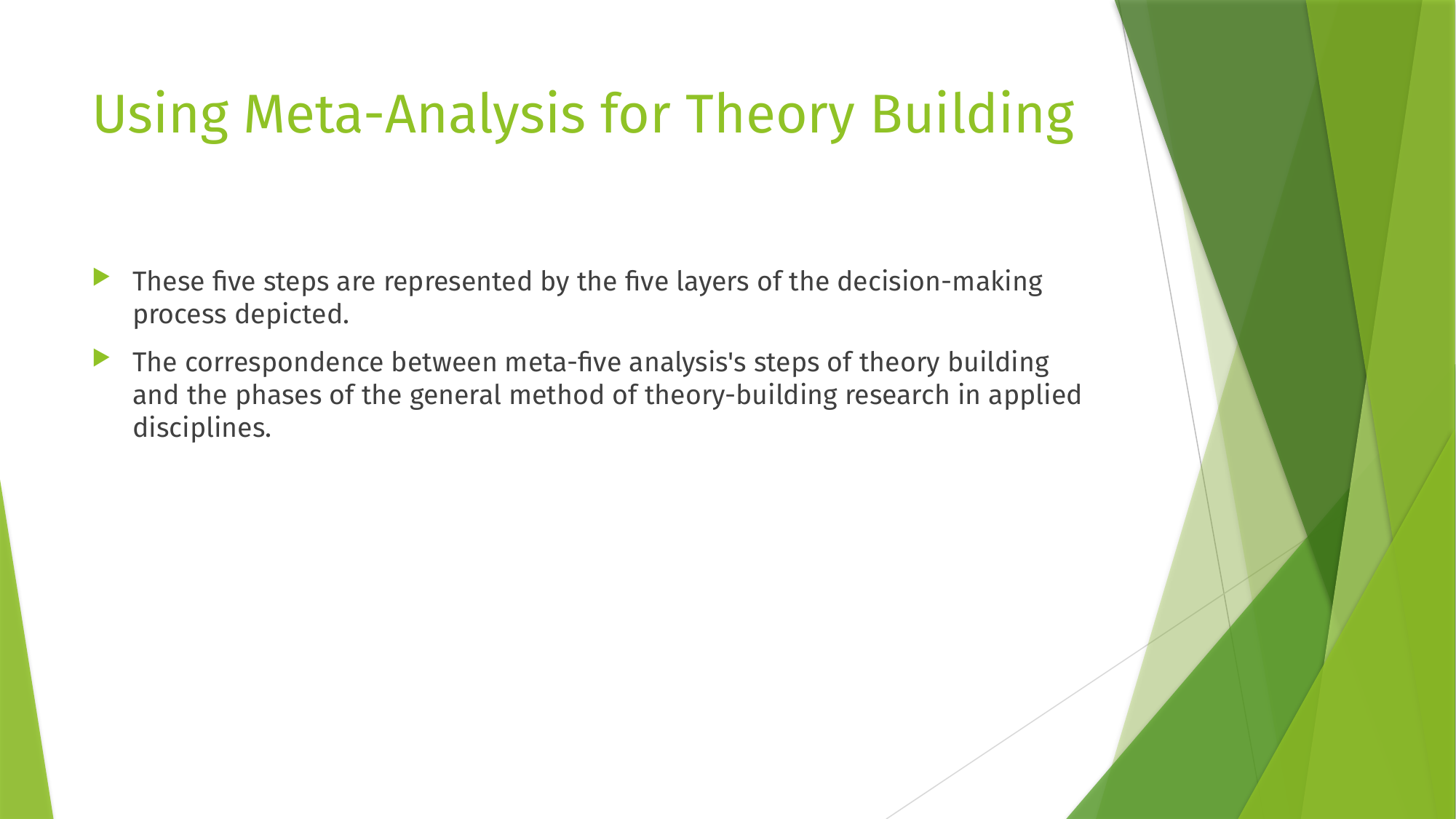

# Using Meta-Analysis for Theory Building
These five steps are represented by the five layers of the decision-making process depicted.
The correspondence between meta-five analysis's steps of theory building and the phases of the general method of theory-building research in applied disciplines.